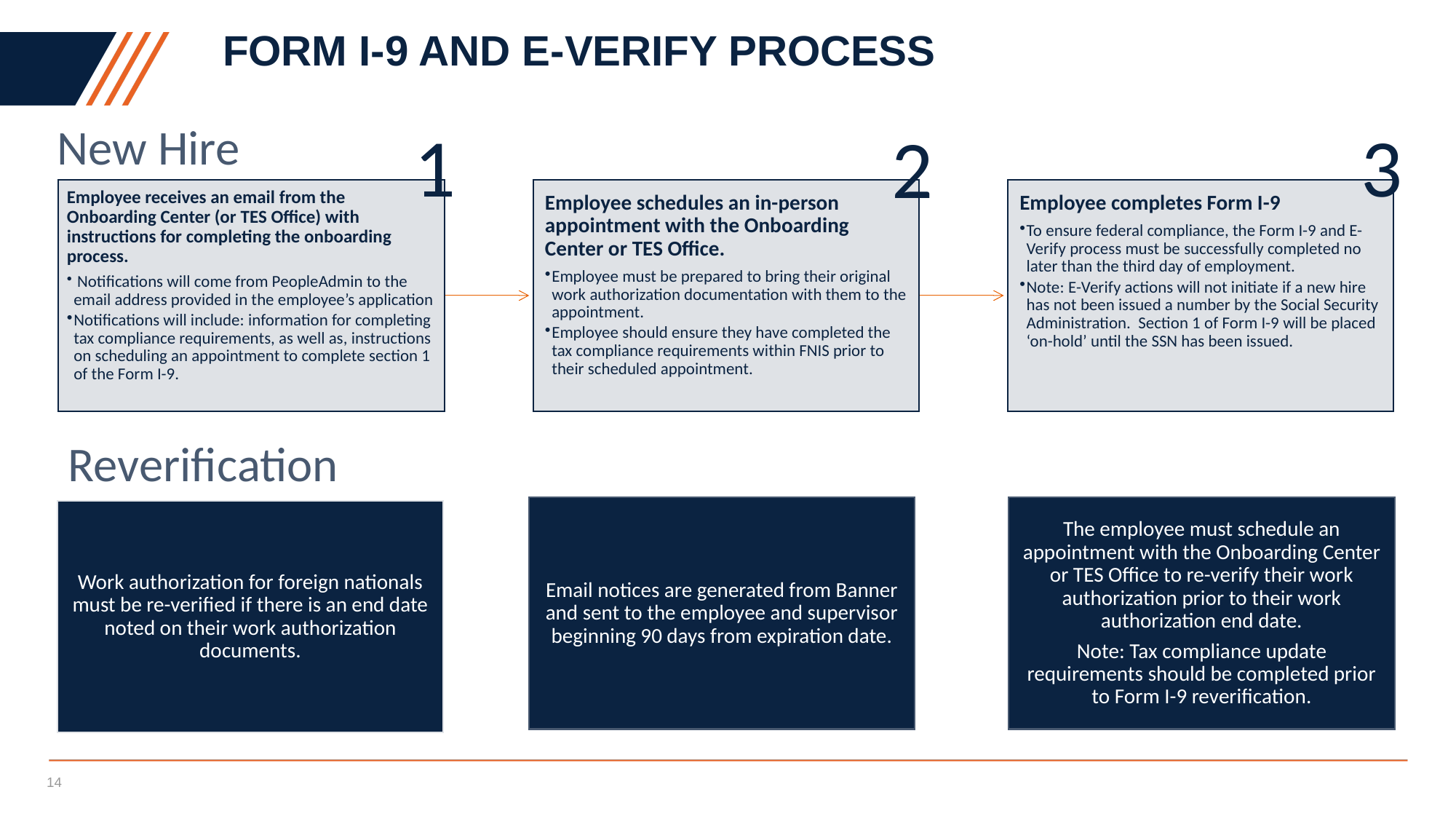

# Form I-9 and E-VERIFY Process
1
3
New Hire
2

Employee receives an email from the Onboarding Center (or TES Office) with instructions for completing the onboarding process.
 Notifications will come from PeopleAdmin to the email address provided in the employee’s application
Notifications will include: information for completing tax compliance requirements, as well as, instructions on scheduling an appointment to complete section 1 of the Form I-9.

Employee schedules an in-person appointment with the Onboarding Center or TES Office.
Employee must be prepared to bring their original work authorization documentation with them to the appointment.
Employee should ensure they have completed the tax compliance requirements within FNIS prior to their scheduled appointment.

Employee completes Form I-9
To ensure federal compliance, the Form I-9 and E-Verify process must be successfully completed no later than the third day of employment.
Note: E-Verify actions will not initiate if a new hire has not been issued a number by the Social Security Administration.  Section 1 of Form I-9 will be placed ‘on-hold’ until the SSN has been issued.

Work authorization for foreign nationals must be re-verified if there is an end date noted on their work authorization documents.

Email notices are generated from Banner and sent to the employee and supervisor beginning 90 days from expiration date.
The employee must schedule an appointment with the Onboarding Center or TES Office to re-verify their work authorization prior to their work authorization end date.
Note: Tax compliance update requirements should be completed prior to Form I-9 reverification.

Reverification
14